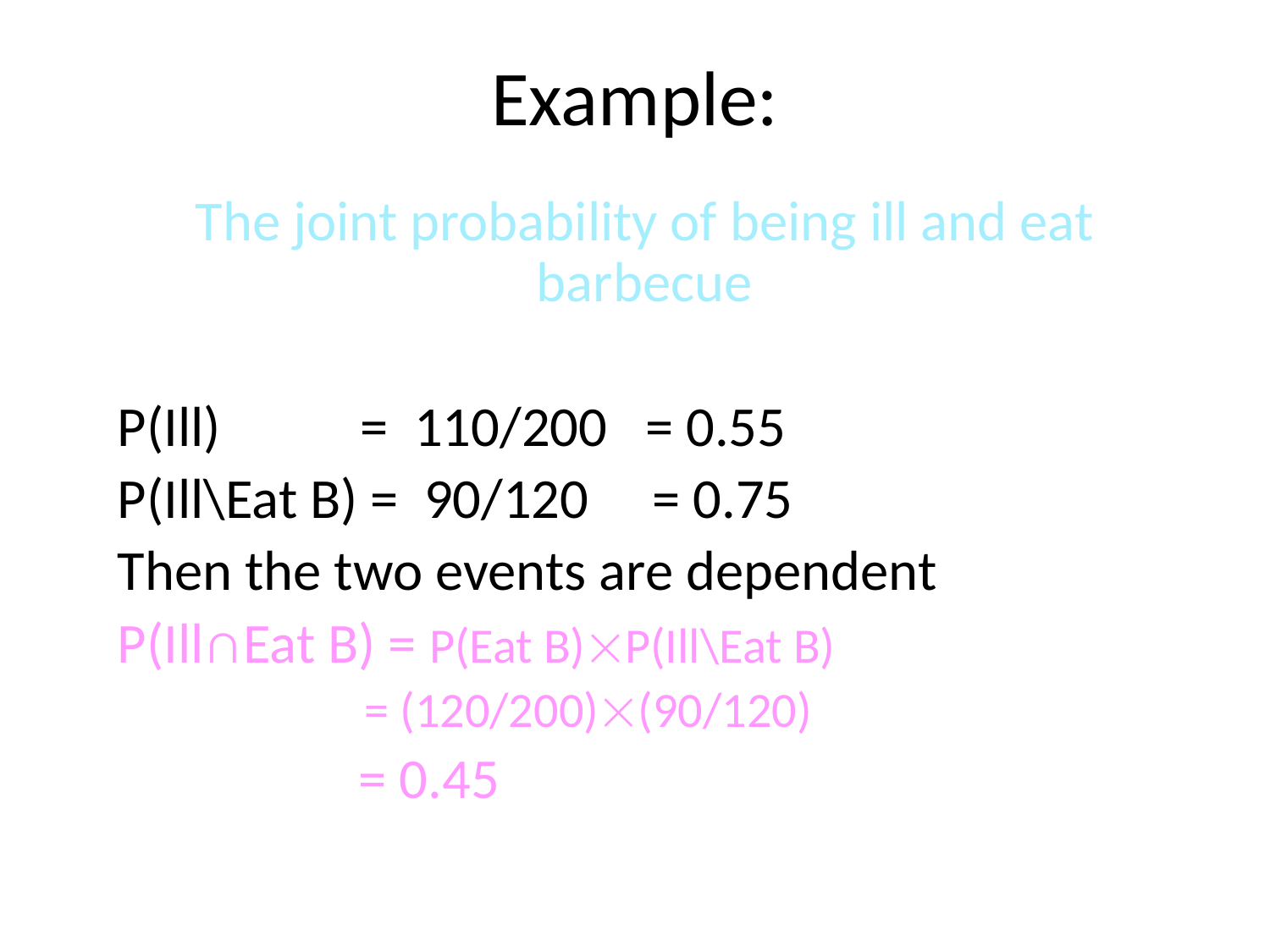

Example:
The joint probability of being ill and eat barbecue

P(Ill)           =  110/200   = 0.55
P(Ill\Eat B) =  90/120     = 0.75
Then the two events are dependent
P(Ill∩Eat B) = P(Eat B)×P(Ill\Eat B)
                      = (120/200)×(90/120)
                   = 0.45